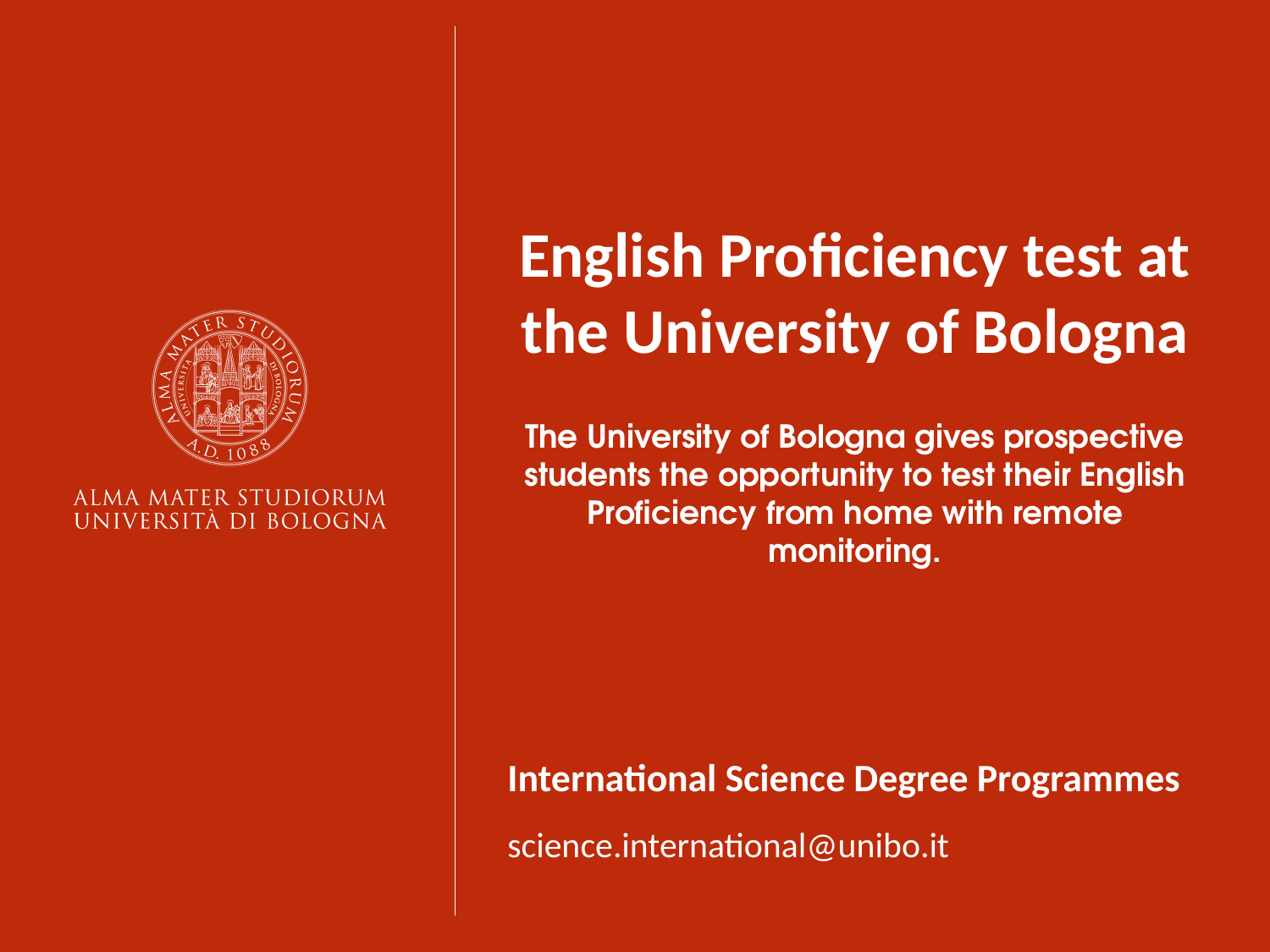

English Proficiency test at the University of Bologna

The University of Bologna gives prospective students the opportunity to test their English Proficiency from home with remote monitoring.

International Science Degree Programmes
science.international@unibo.it